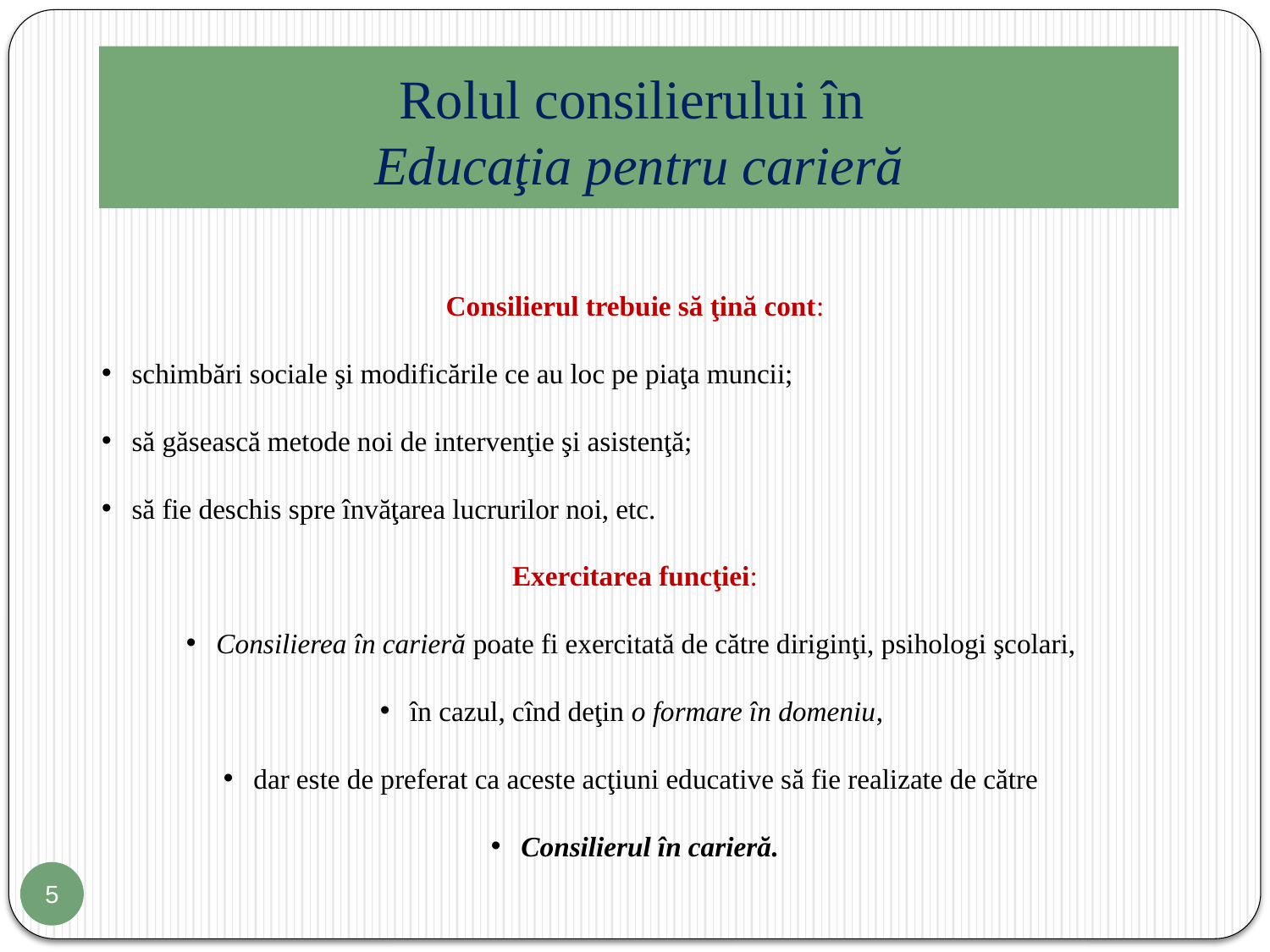

Rolul consilierului în
Educaţia pentru carieră
Consilierul trebuie să ţină cont:
schimbări sociale şi modificările ce au loc pe piaţa muncii;
să găsească metode noi de intervenţie şi asistenţă;
să fie deschis spre învăţarea lucrurilor noi, etc.
Exercitarea funcţiei:
Consilierea în carieră poate fi exercitată de către diriginţi, psihologi şcolari,
în cazul, cînd deţin o formare în domeniu,
dar este de preferat ca aceste acţiuni educative să fie realizate de către
Consilierul în carieră.
5